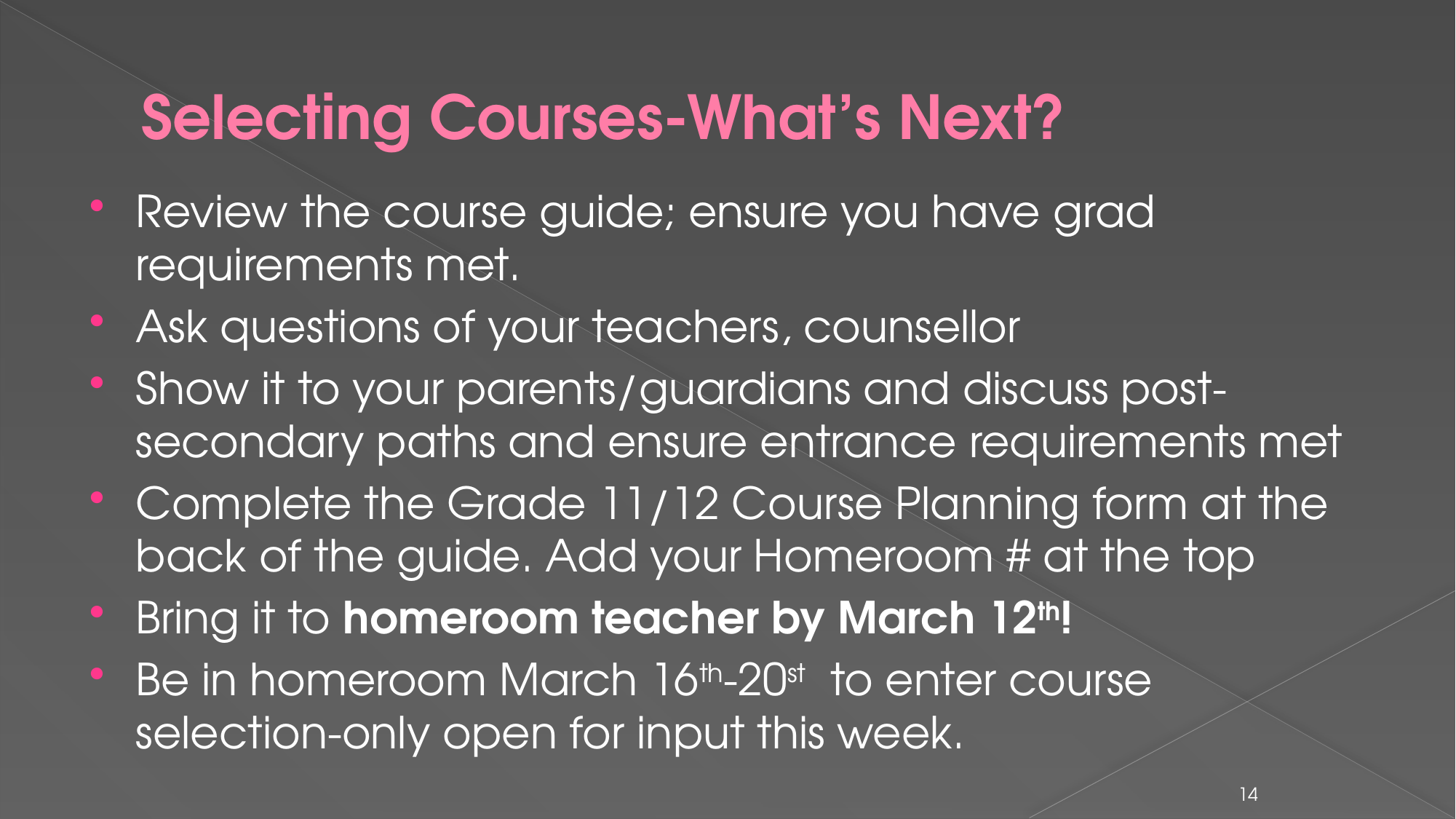

# Selecting Courses-What’s Next?
Review the course guide; ensure you have grad requirements met.
Ask questions of your teachers, counsellor
Show it to your parents/guardians and discuss post-secondary paths and ensure entrance requirements met
Complete the Grade 11/12 Course Planning form at the back of the guide. Add your Homeroom # at the top
Bring it to homeroom teacher by March 12th!
Be in homeroom March 16th-20st  to enter course selection-only open for input this week.

14